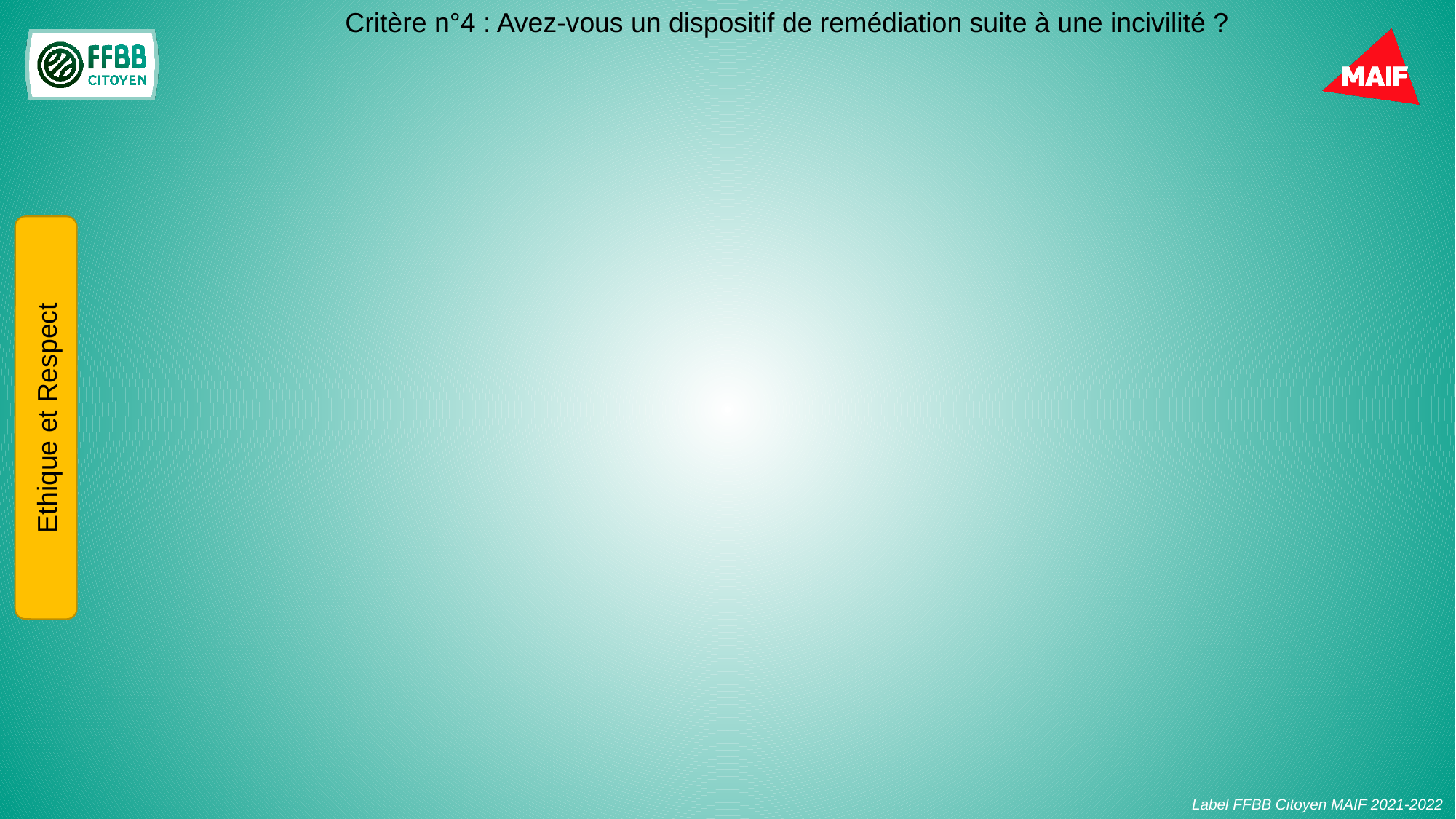

Critère n°4 : Avez-vous un dispositif de remédiation suite à une incivilité ?
Ethique et Respect